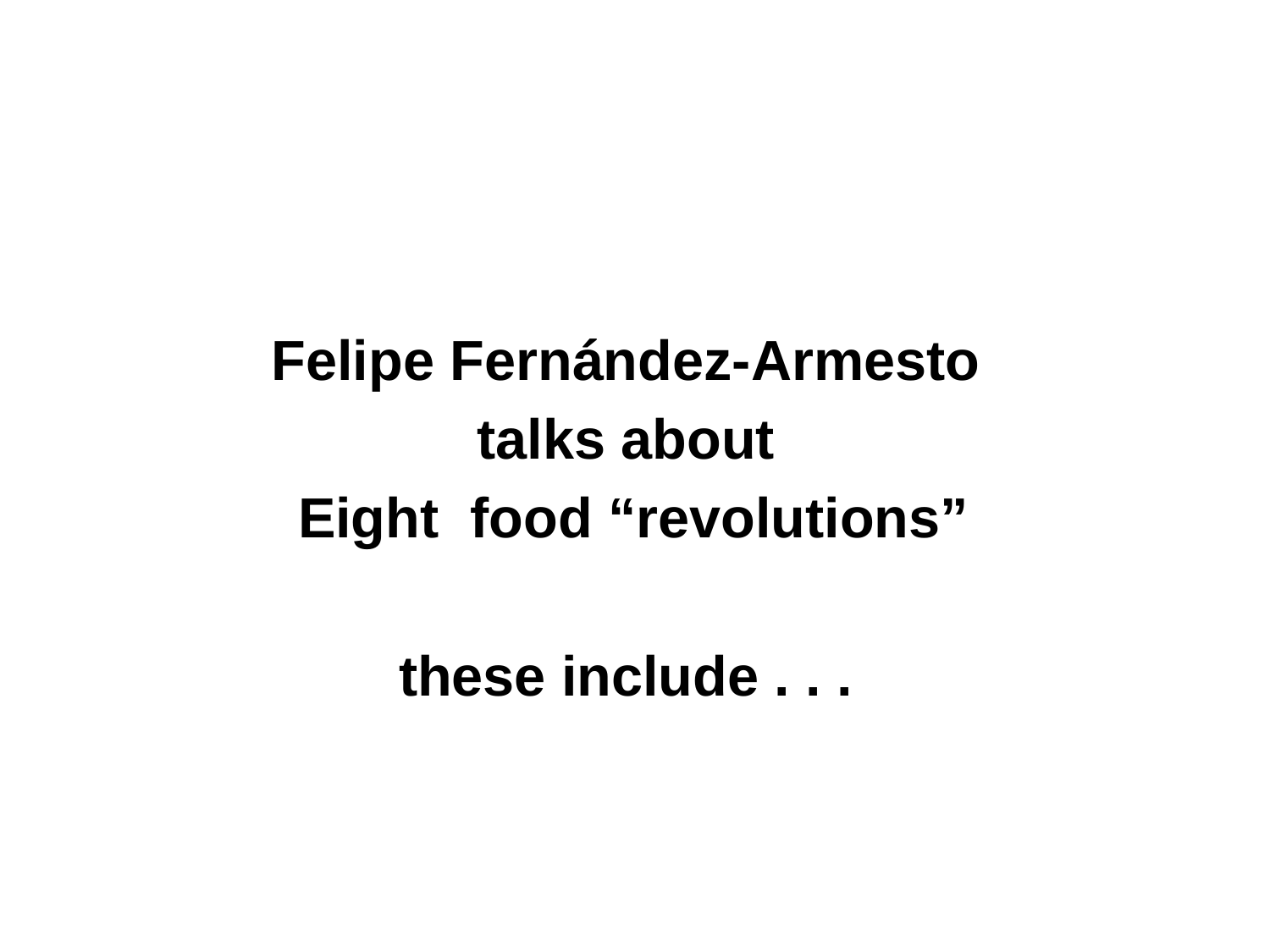

Felipe Fernández-Armesto
talks about
Eight  food “revolutions”

these include . . .